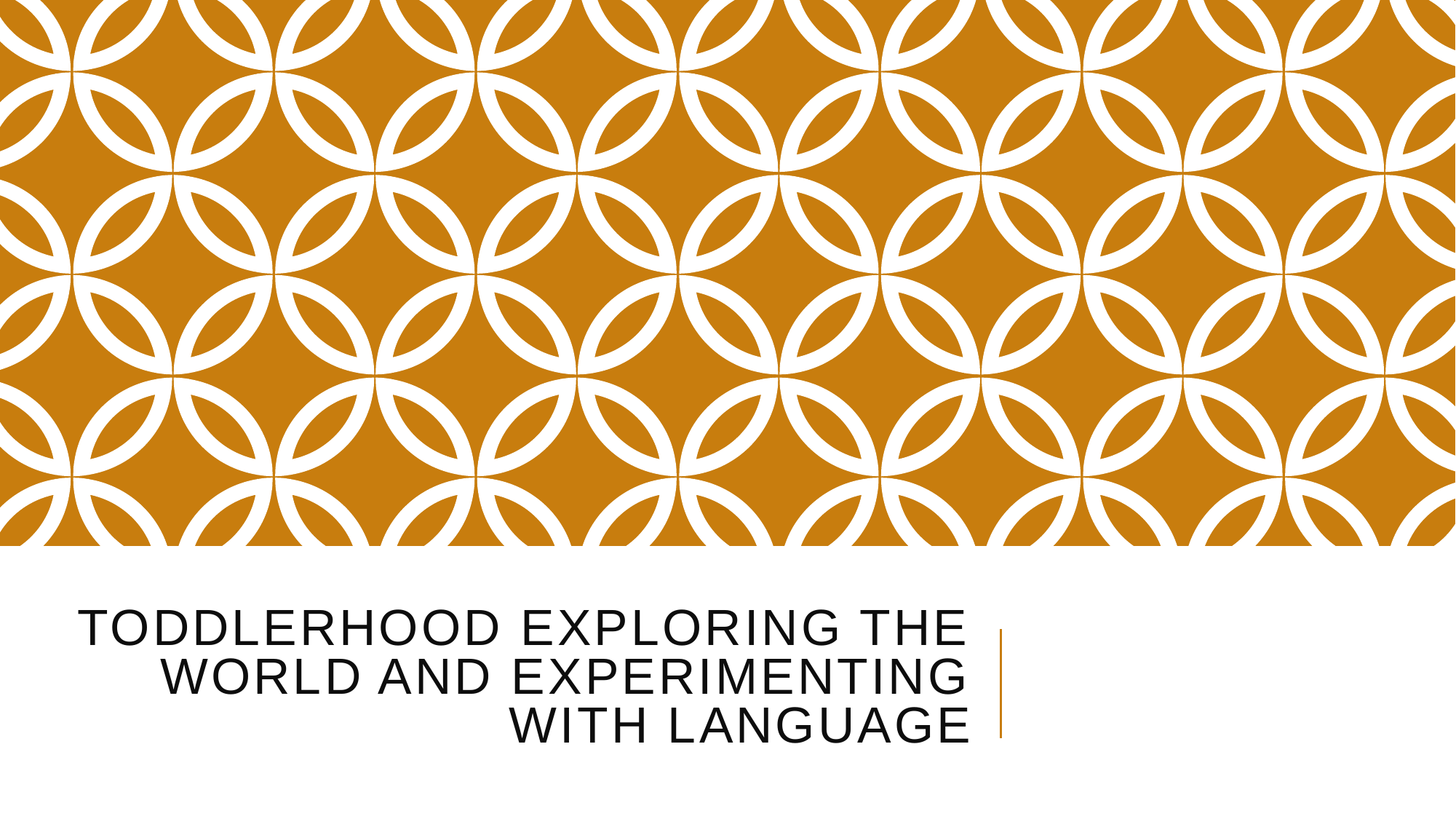

# Toddlerhood Exploring the World and Experimenting with Language